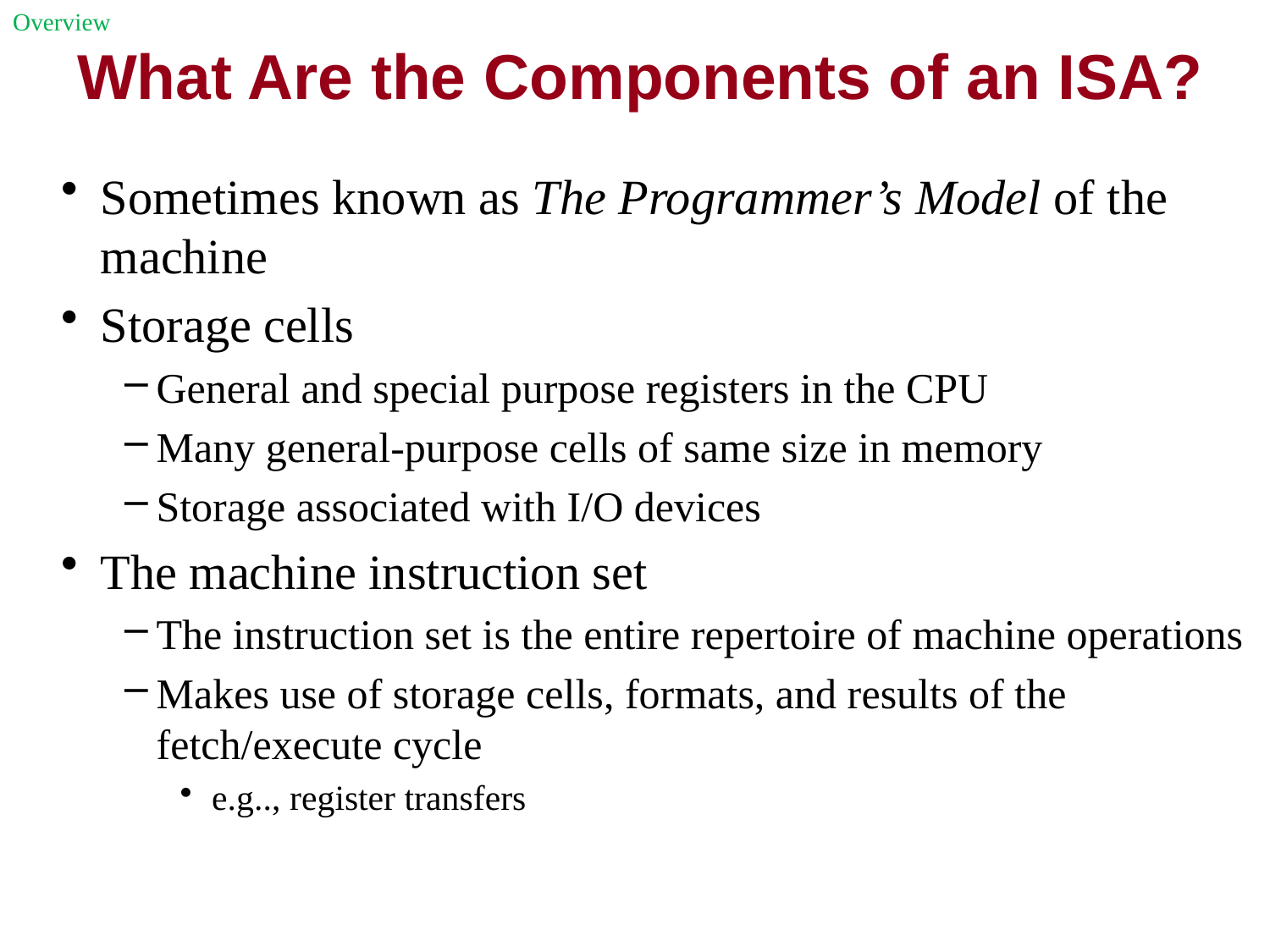

Overview
# What Are the Components of an ISA?
Sometimes known as The Programmer’s Model of the machine
Storage cells
General and special purpose registers in the CPU
Many general-purpose cells of same size in memory
Storage associated with I/O devices
The machine instruction set
The instruction set is the entire repertoire of machine operations
Makes use of storage cells, formats, and results of the fetch/execute cycle
e.g.., register transfers